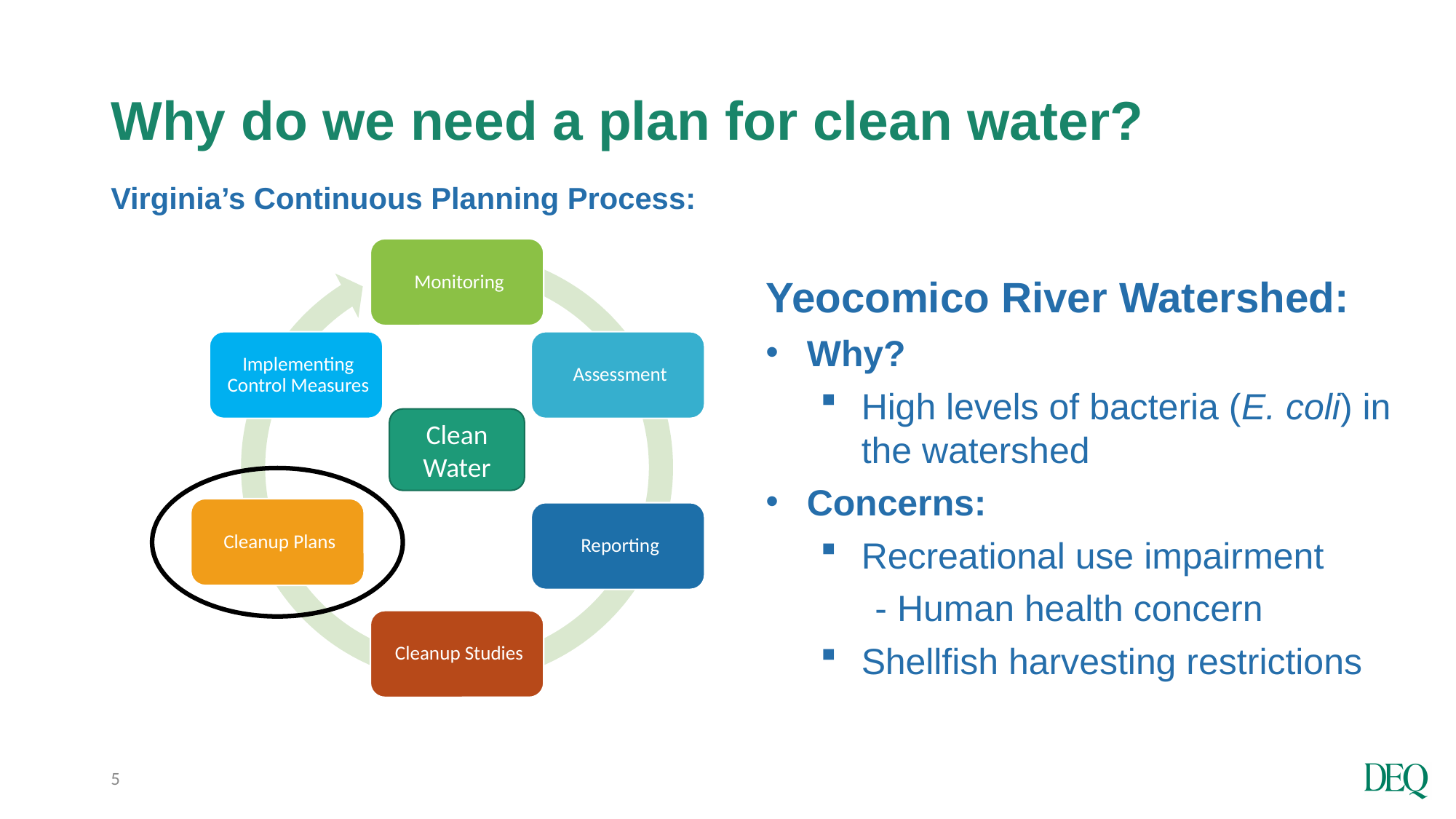

# Why do we need a plan for clean water?
Virginia’s Continuous Planning Process:
Monitoring
Assessment
Reporting
Cleanup Studies
Cleanup Plans
Implementing Control Measures
Yeocomico River Watershed:
Why?
High levels of bacteria (E. coli) in the watershed
Concerns:
Recreational use impairment
- Human health concern
Shellfish harvesting restrictions
Clean Water

5